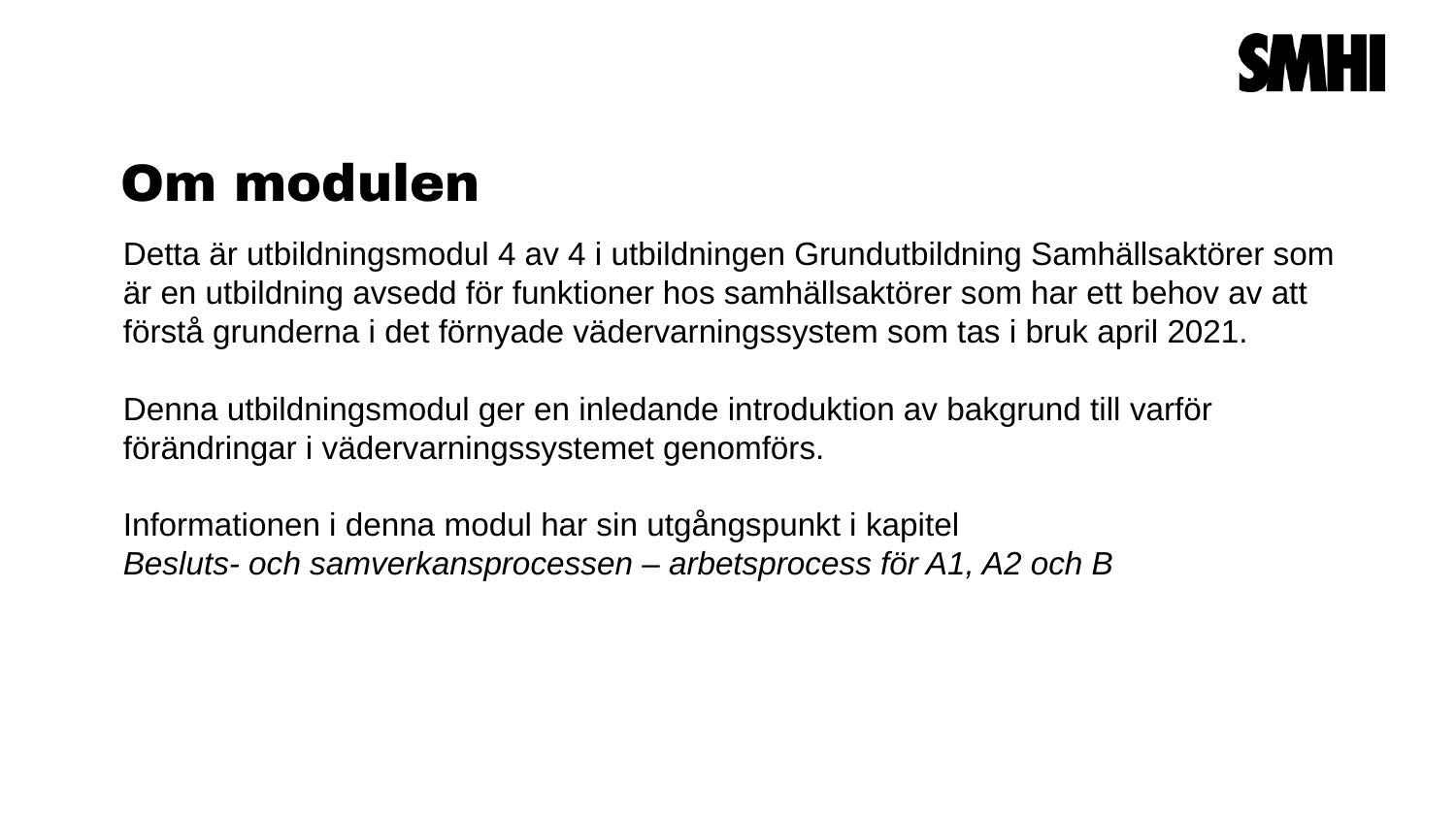

# Om modulen
Detta är utbildningsmodul 4 av 4 i utbildningen Grundutbildning Samhällsaktörer som är en utbildning avsedd för funktioner hos samhällsaktörer som har ett behov av att förstå grunderna i det förnyade vädervarningssystem som tas i bruk april 2021.

Denna utbildningsmodul ger en inledande introduktion av bakgrund till varför förändringar i vädervarningssystemet genomförs.

Informationen i denna modul har sin utgångspunkt i kapitel
Besluts- och samverkansprocessen – arbetsprocess för A1, A2 och B